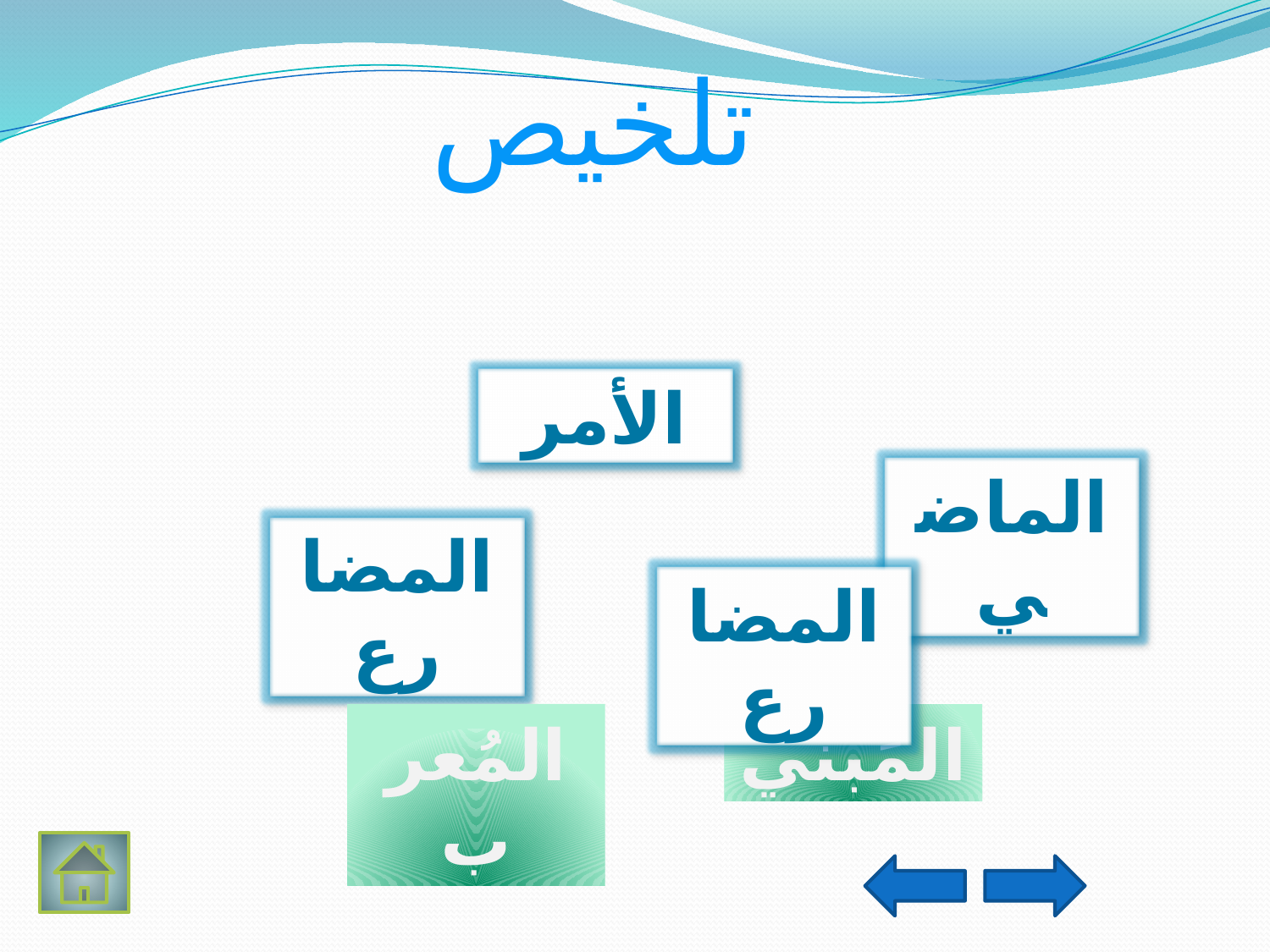

# تلخيص
الأمر
الماضي
المضارع
المضارع
المُعرب
المَبني